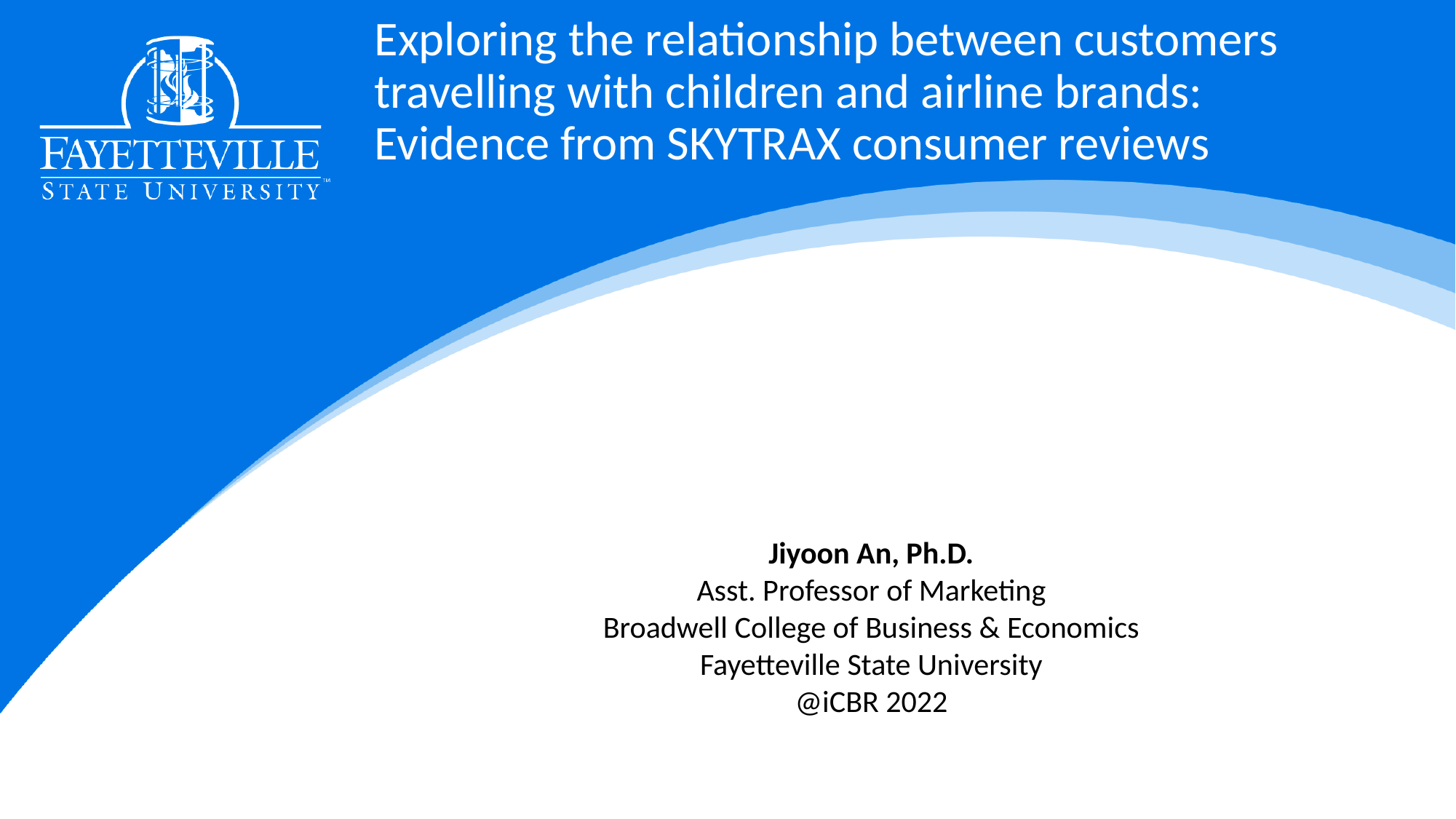

# Exploring the relationship between customers travelling with children and airline brands: Evidence from SKYTRAX consumer reviews

Jiyoon An, Ph.D.
Asst. Professor of Marketing
Broadwell College of Business & Economics
Fayetteville State University
@iCBR 2022